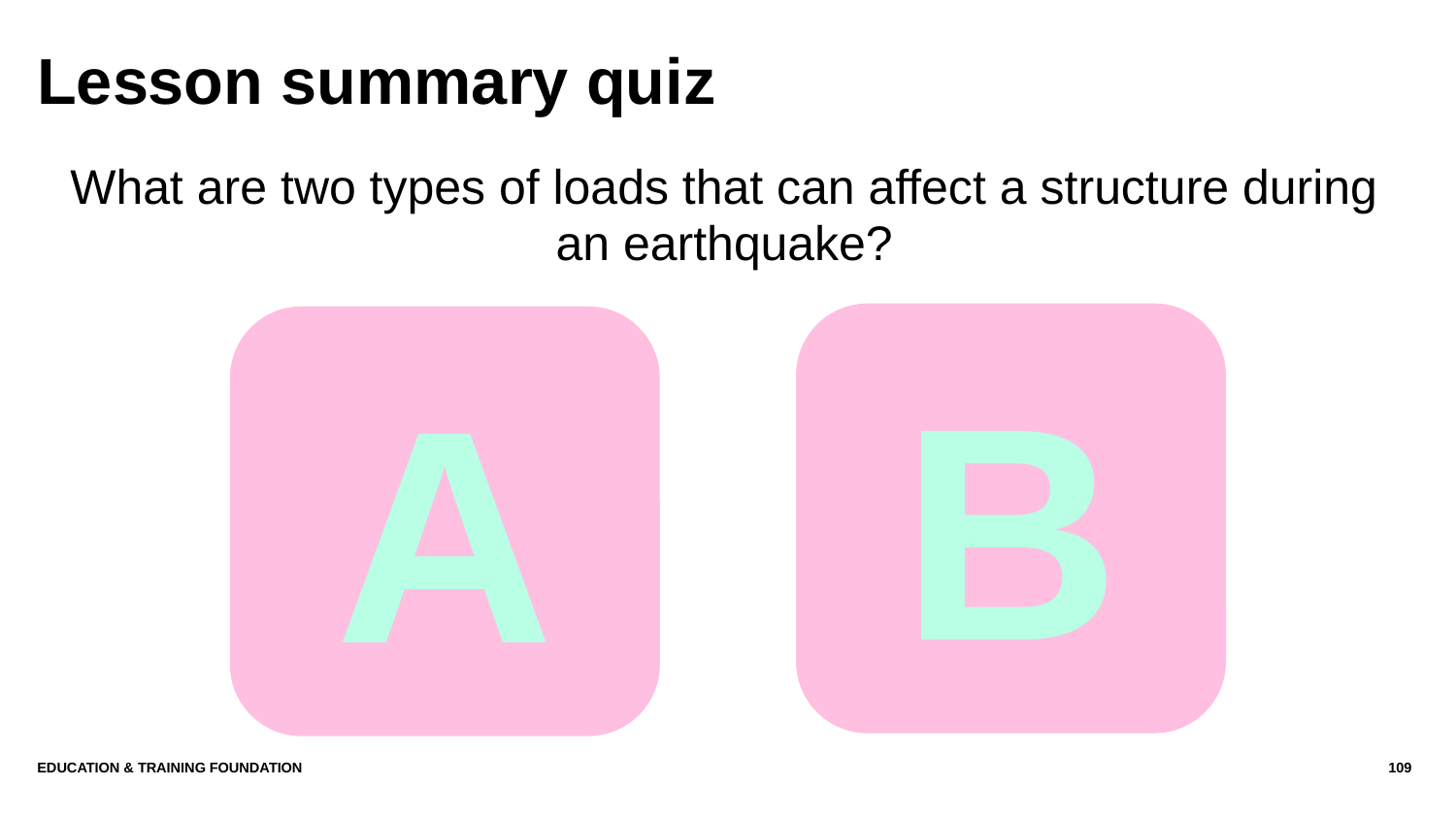

# Lesson summary quiz
What are two types of loads that can affect a structure during an earthquake?
B
A
Education & Training Foundation
109